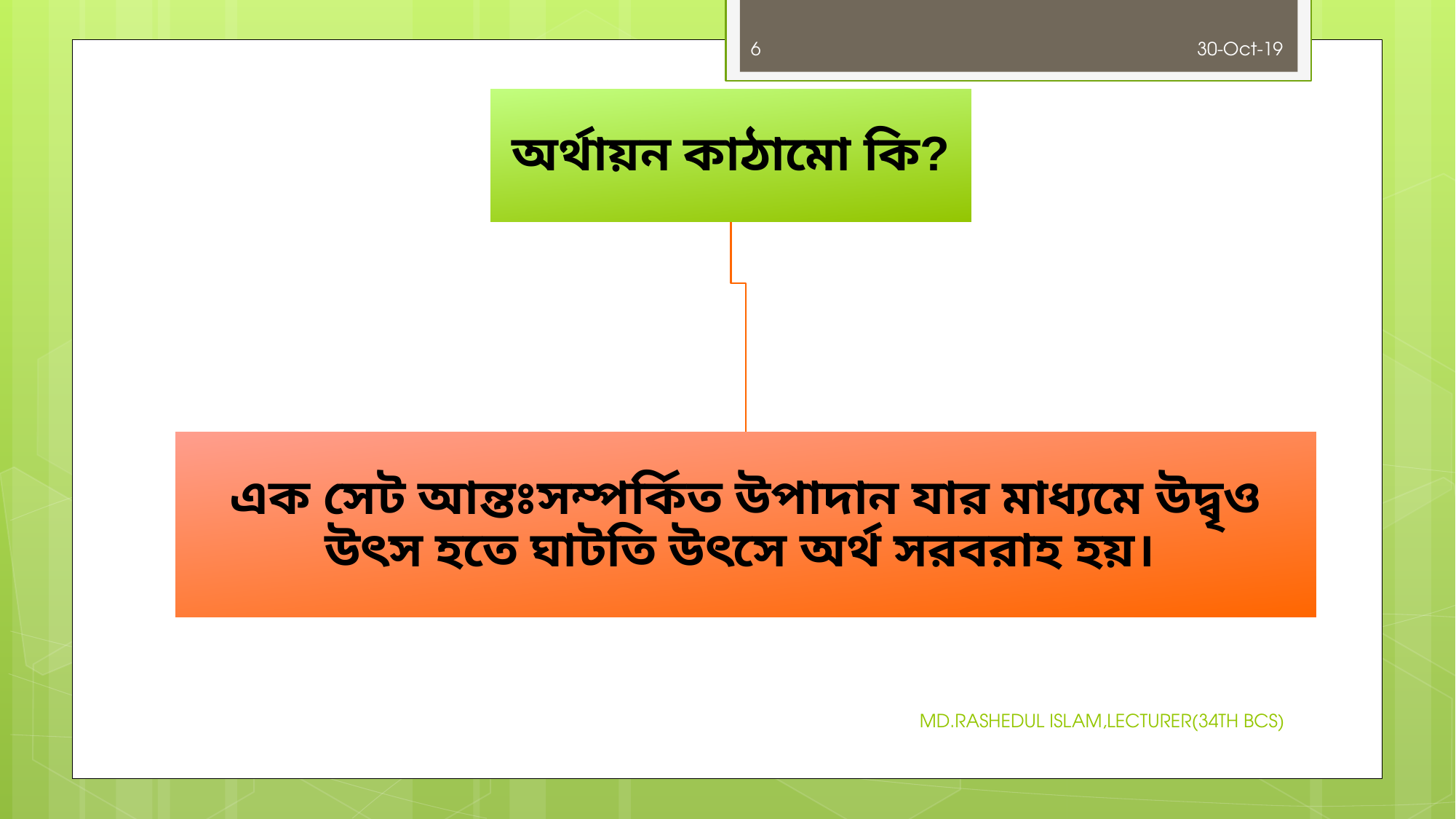

6
30-Oct-19
অর্থায়ন কাঠামো কি?
এক সেট আন্তঃসম্পর্কিত উপাদান যার মাধ্যমে উদ্বৃও উৎস হতে ঘাটতি উৎসে অর্থ সরবরাহ হয়।
MD.RASHEDUL ISLAM,LECTURER(34TH BCS)